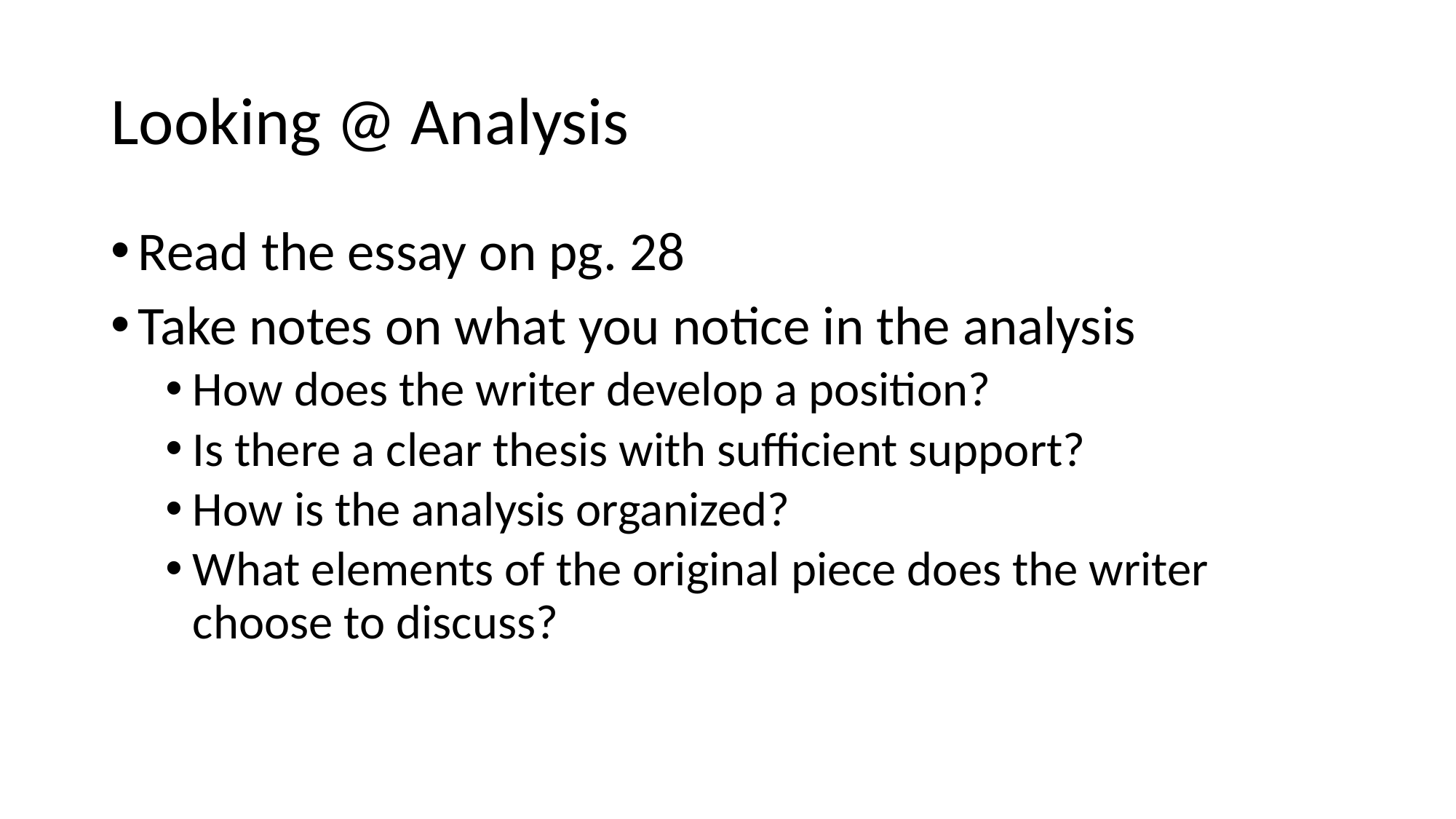

# Looking @ Analysis
Read the essay on pg. 28
Take notes on what you notice in the analysis
How does the writer develop a position?
Is there a clear thesis with sufficient support?
How is the analysis organized?
What elements of the original piece does the writer choose to discuss?